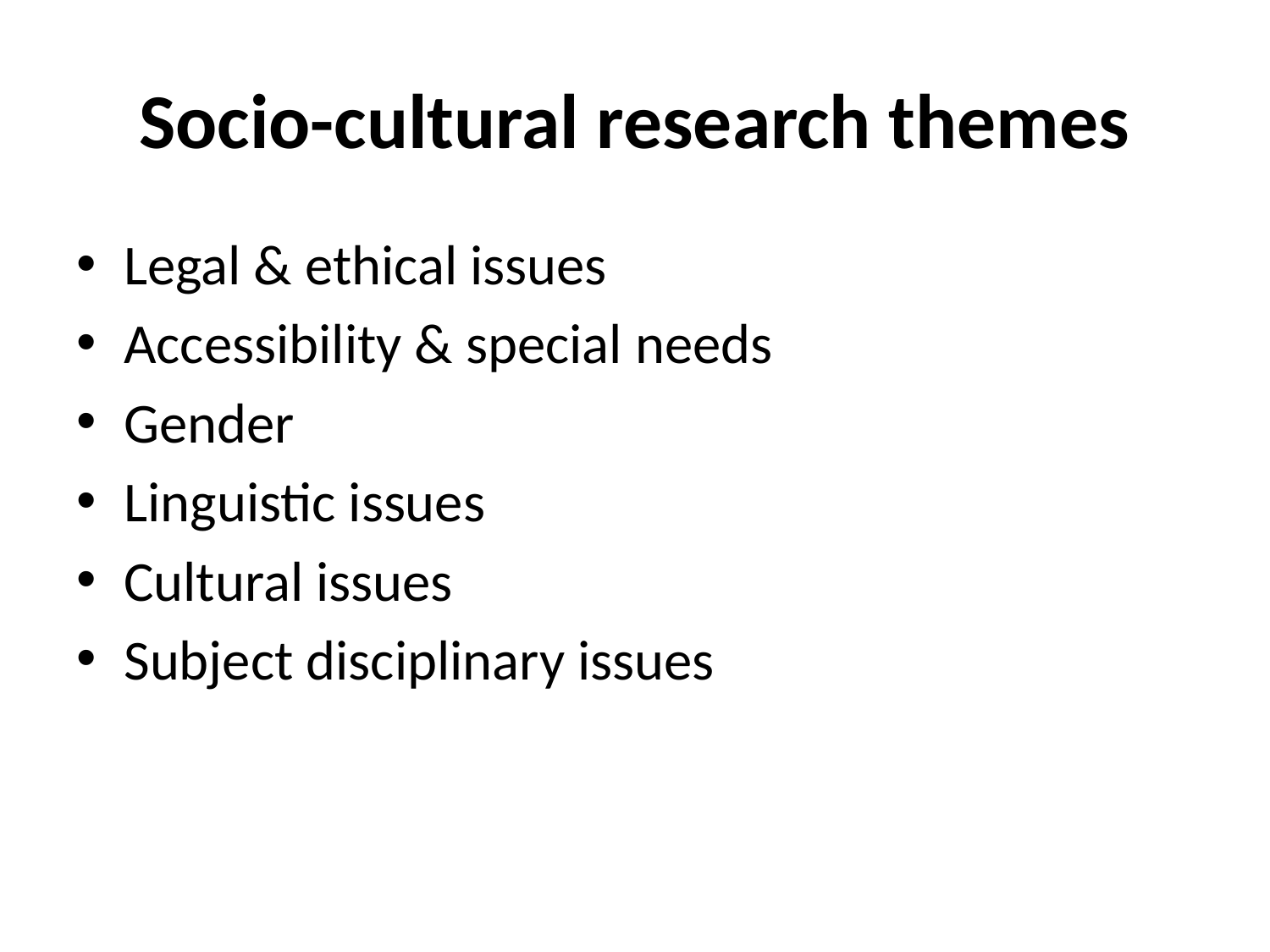

# Socio-cultural research themes
Legal & ethical issues
Accessibility & special needs
Gender
Linguistic issues
Cultural issues
Subject disciplinary issues